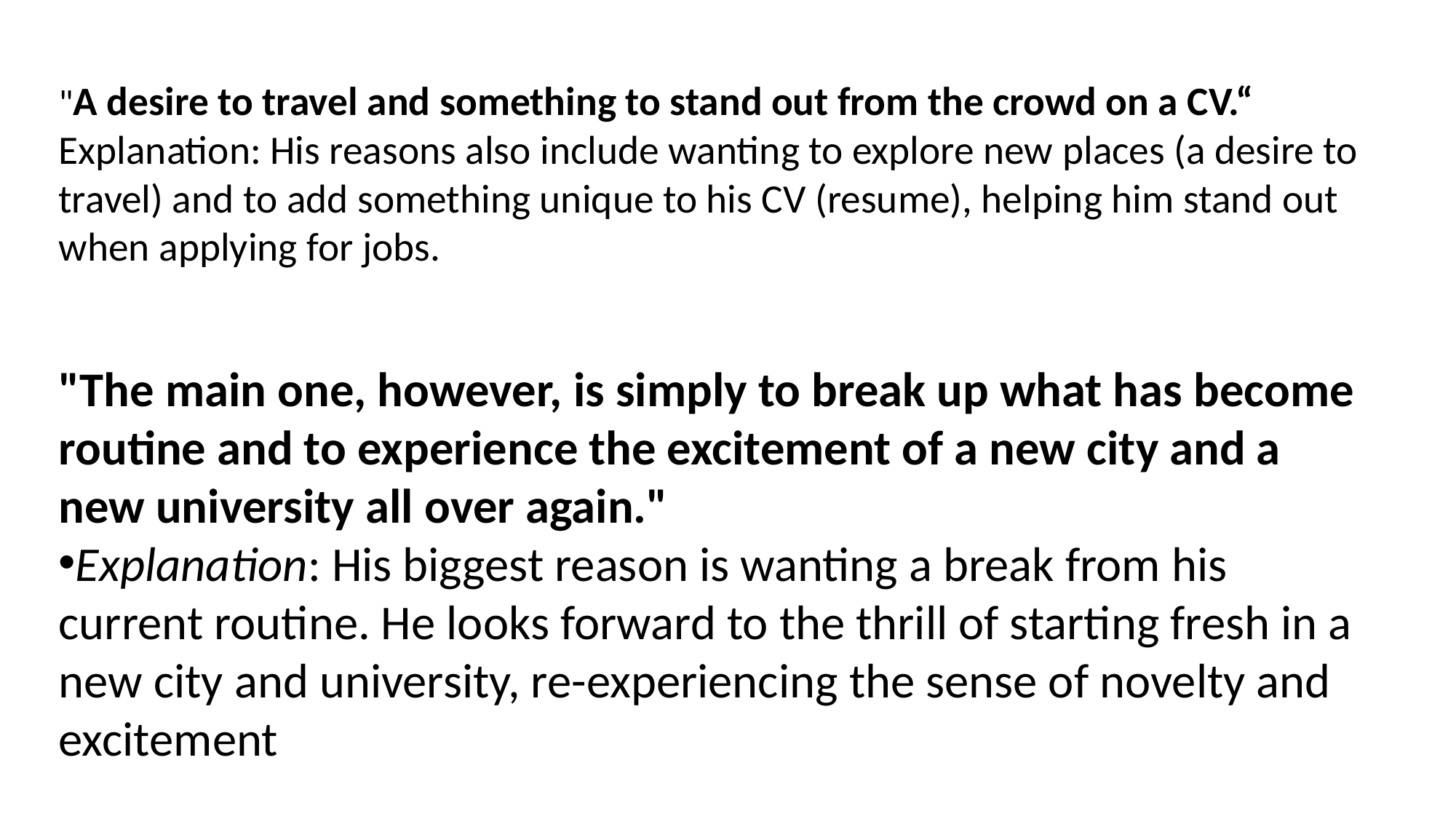

"A desire to travel and something to stand out from the crowd on a CV.“
Explanation: His reasons also include wanting to explore new places (a desire to travel) and to add something unique to his CV (resume), helping him stand out when applying for jobs.
"The main one, however, is simply to break up what has become routine and to experience the excitement of a new city and a new university all over again."
Explanation: His biggest reason is wanting a break from his current routine. He looks forward to the thrill of starting fresh in a new city and university, re-experiencing the sense of novelty and excitement